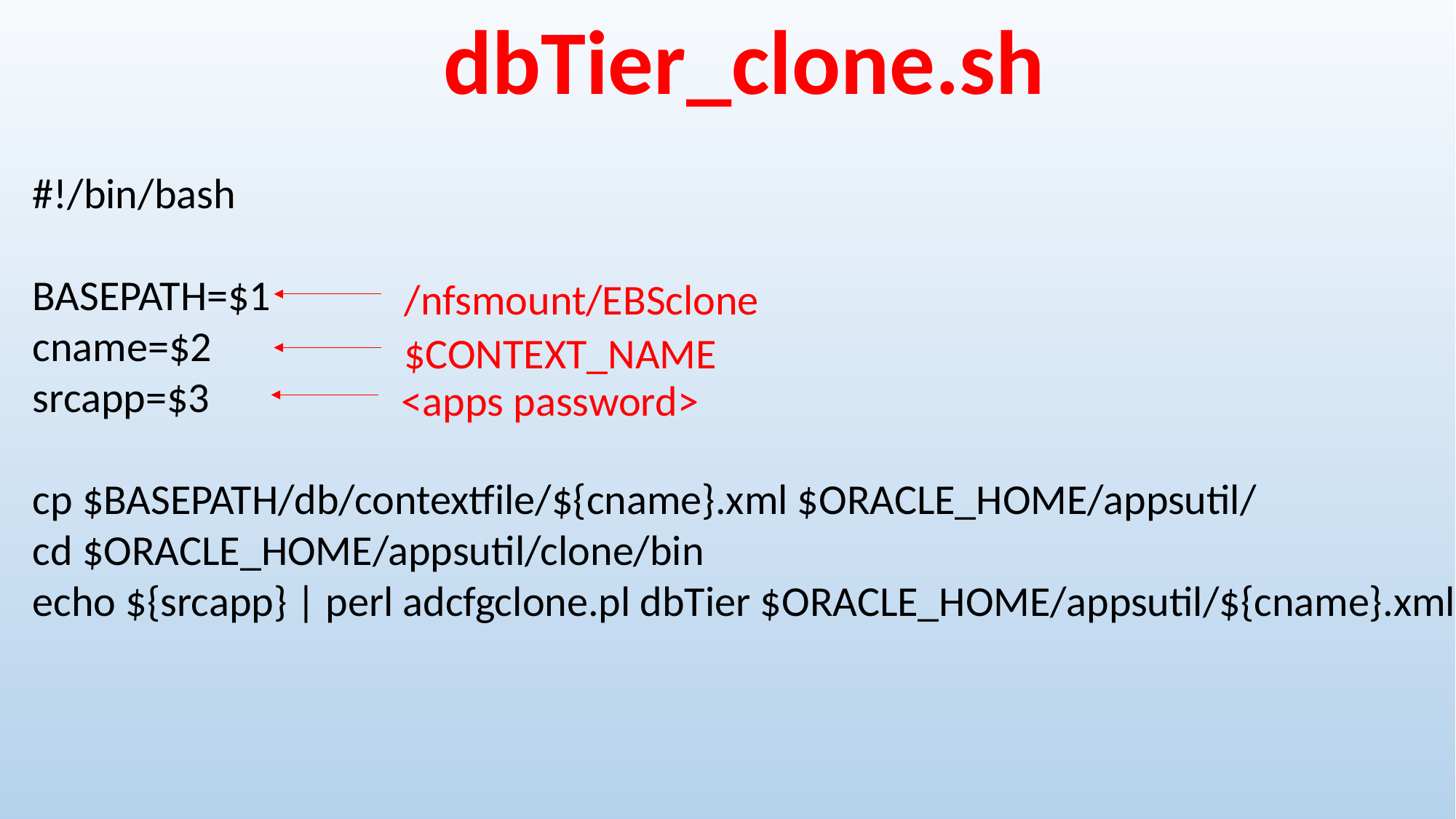

dbTier_clone.sh
#!/bin/bash

BASEPATH=$1
cname=$2
srcapp=$3

cp $BASEPATH/db/contextfile/${cname}.xml $ORACLE_HOME/appsutil/
cd $ORACLE_HOME/appsutil/clone/bin
echo ${srcapp} | perl adcfgclone.pl dbTier $ORACLE_HOME/appsutil/${cname}.xml
/nfsmount/EBSclone
$CONTEXT_NAME
<apps password>